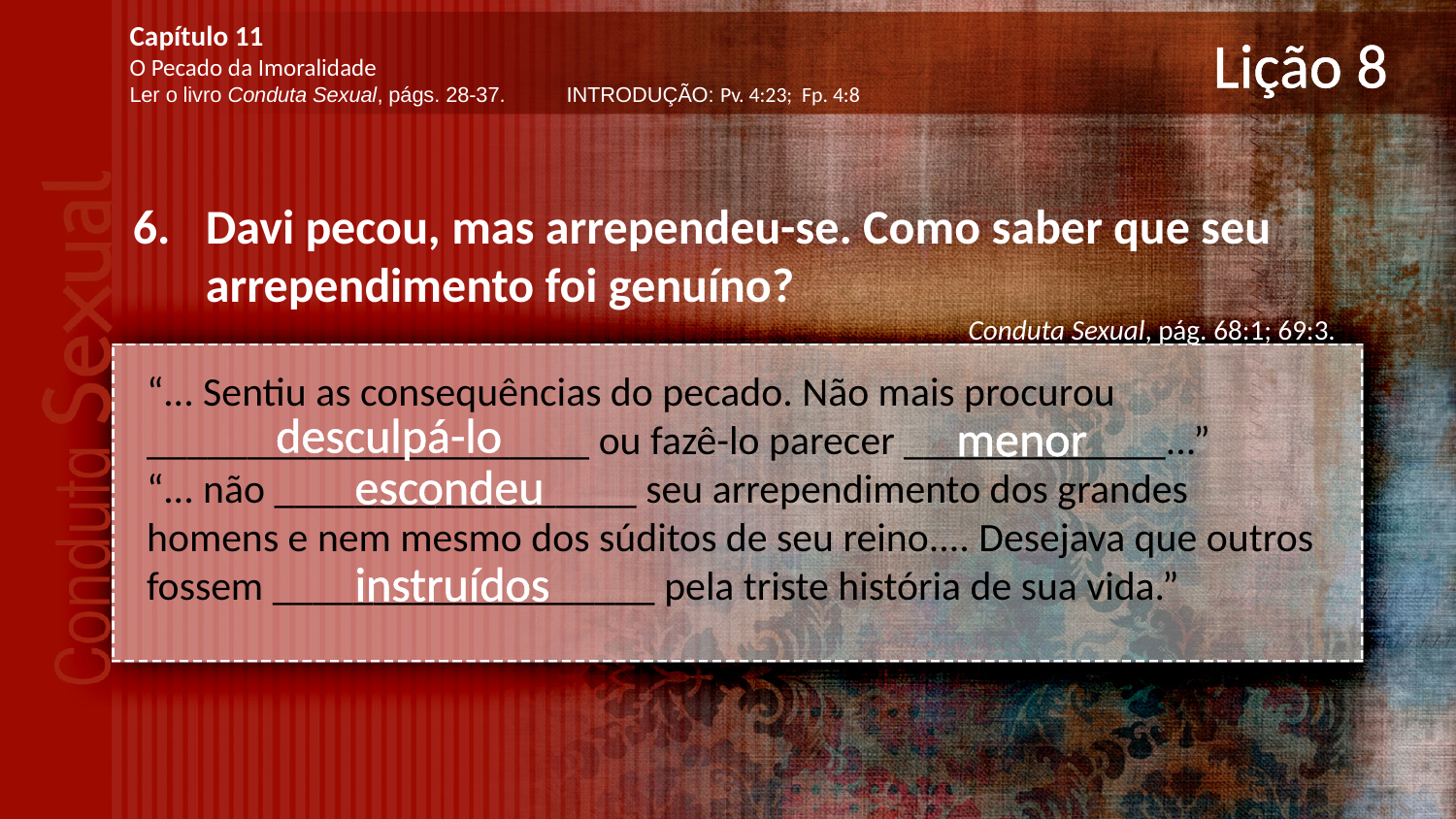

Capítulo 11
O Pecado da Imoralidade
Ler o livro Conduta Sexual, págs. 28-37.	INTRODUÇÃO: Pv. 4:23;  Fp. 4:8
# Lição 8
Davi pecou, mas arrependeu-se. Como saber que seu arrependimento foi genuíno?
Conduta Sexual, pág. 68:1; 69:3.
“... Sentiu as consequências do pecado. Não mais procurou ______________________ ou fazê-lo parecer _____________...”
“... não __________________ seu arrependimento dos grandes homens e nem mesmo dos súditos de seu reino.... Desejava que outros fossem ___________________ pela triste história de sua vida.”
desculpá-lo
menor
escondeu
instruídos